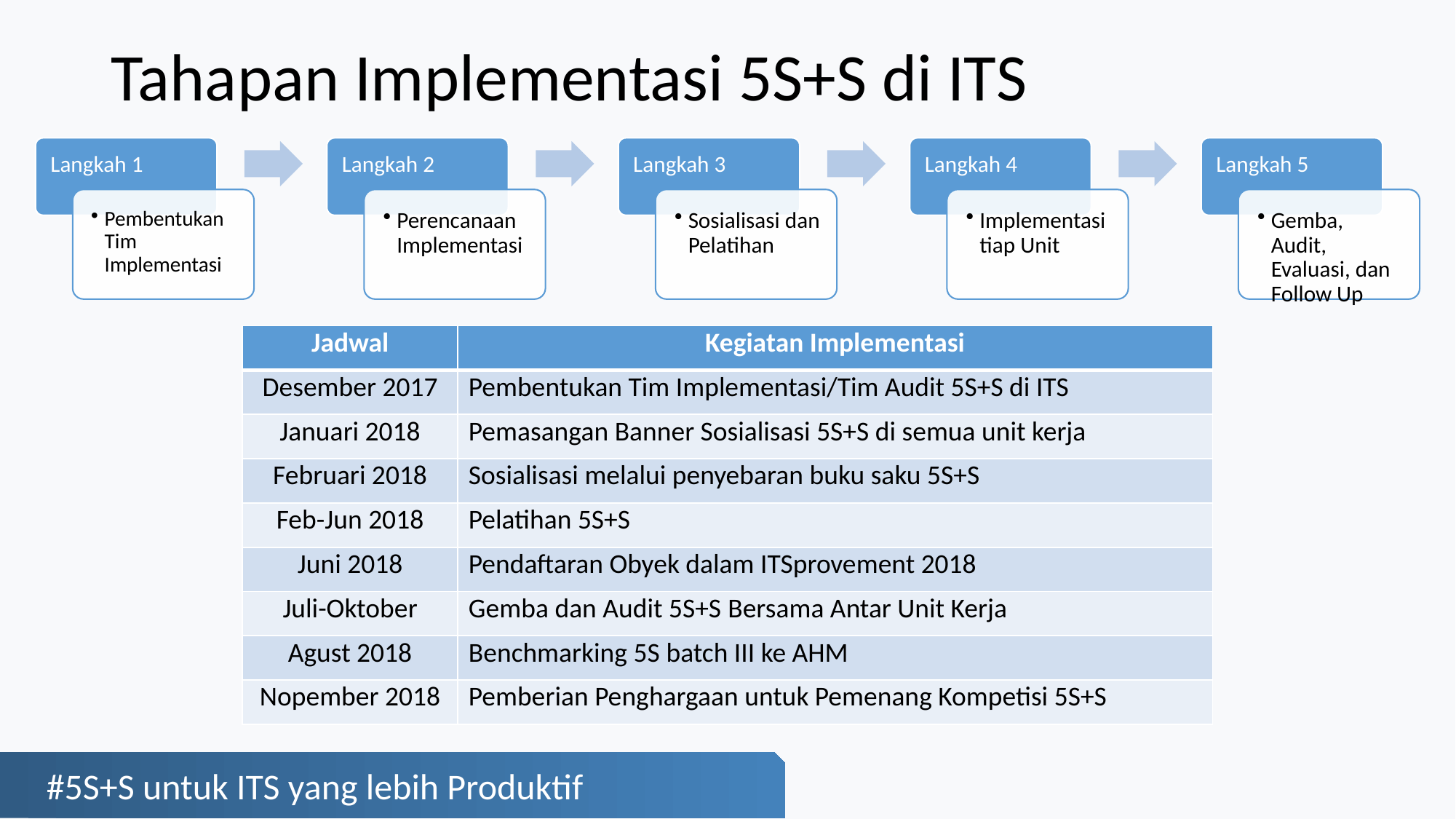

# Tahapan Implementasi 5S+S di ITS
Langkah 1
Pembentukan Tim Implementasi

Langkah 2
Perencanaan Implementasi

Langkah 3
Sosialisasi dan Pelatihan

Langkah 4
Implementasi tiap Unit

Langkah 5
Gemba, Audit, Evaluasi, dan Follow Up
| Jadwal | Kegiatan Implementasi |
| --- | --- |
| Desember 2017 | Pembentukan Tim Implementasi/Tim Audit 5S+S di ITS |
| Januari 2018 | Pemasangan Banner Sosialisasi 5S+S di semua unit kerja |
| Februari 2018 | Sosialisasi melalui penyebaran buku saku 5S+S |
| Feb-Jun 2018 | Pelatihan 5S+S |
| Juni 2018 | Pendaftaran Obyek dalam ITSprovement 2018 |
| Juli-Oktober | Gemba dan Audit 5S+S Bersama Antar Unit Kerja |
| Agust 2018 | Benchmarking 5S batch III ke AHM |
| Nopember 2018 | Pemberian Penghargaan untuk Pemenang Kompetisi 5S+S |